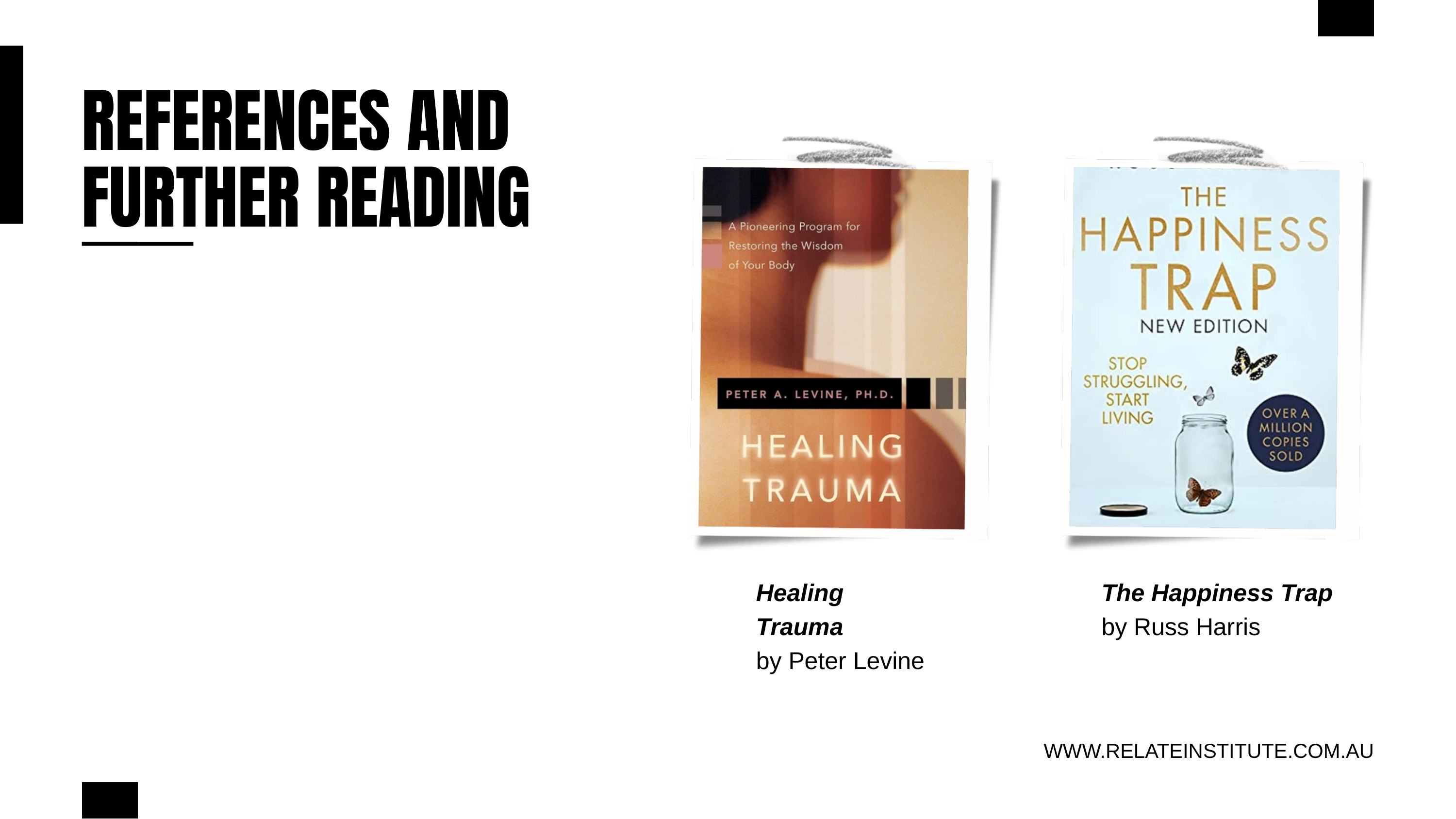

REFERENCES AND FURTHER READING

Healing Trauma
by Peter Levine
The Happiness Trap
by Russ Harris
WWW.RELATEINSTITUTE.COM.AU